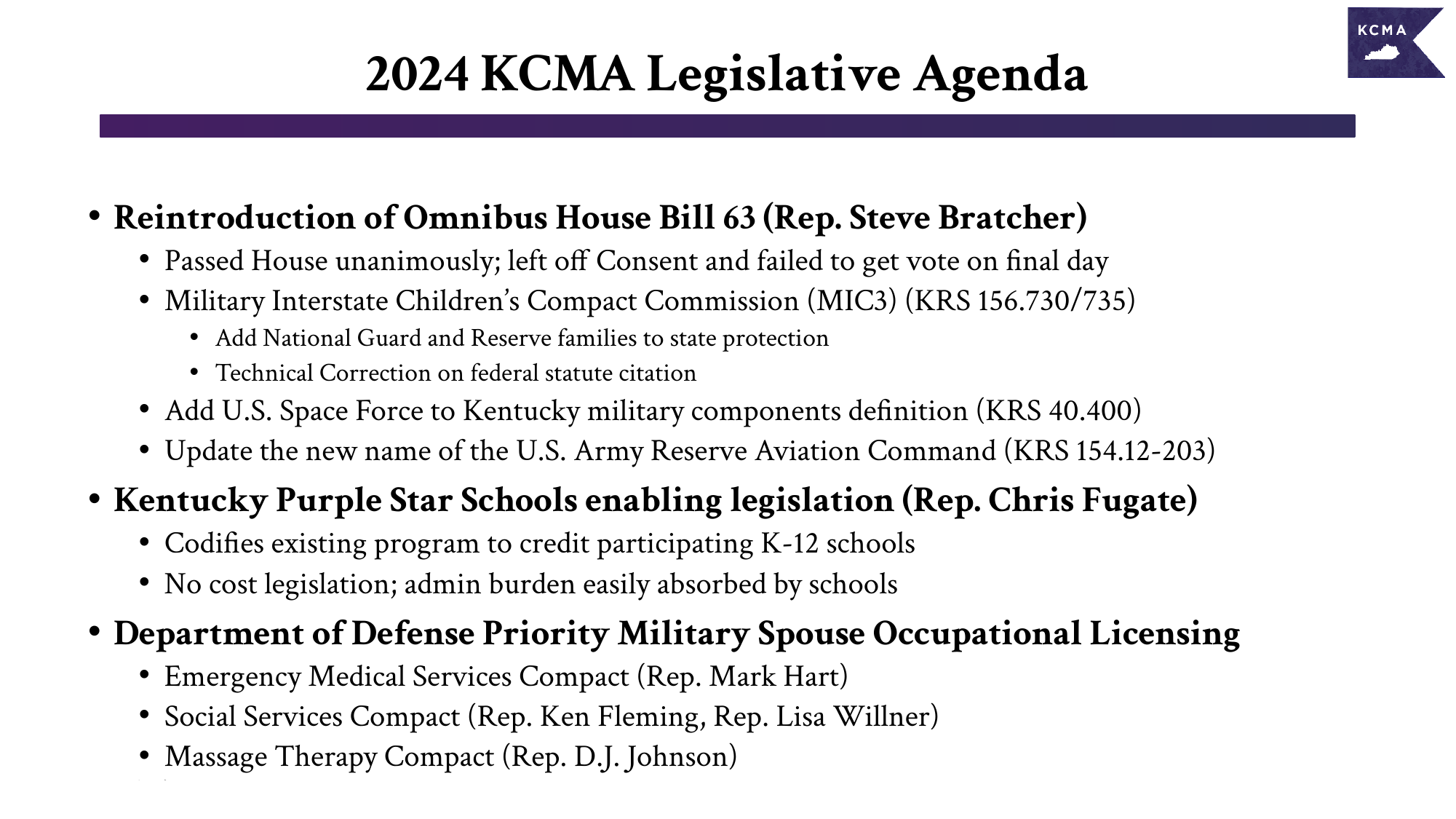

# 2024 KCMA Legislative Agenda
Reintroduction of Omnibus House Bill 63 (Rep. Steve Bratcher)
Passed House unanimously; left off Consent and failed to get vote on final day
Military Interstate Children’s Compact Commission (MIC3) (KRS 156.730/735)
Add National Guard and Reserve families to state protection
Technical Correction on federal statute citation
Add U.S. Space Force to Kentucky military components definition (KRS 40.400)
Update the new name of the U.S. Army Reserve Aviation Command (KRS 154.12-203)
Kentucky Purple Star Schools enabling legislation (Rep. Chris Fugate)
Codifies existing program to credit participating K-12 schools
No cost legislation; admin burden easily absorbed by schools
Department of Defense Priority Military Spouse Occupational Licensing
Emergency Medical Services Compact (Rep. Mark Hart)
Social Services Compact (Rep. Ken Fleming, Rep. Lisa Willner)
Massage Therapy Compact (Rep. D.J. Johnson)
Em